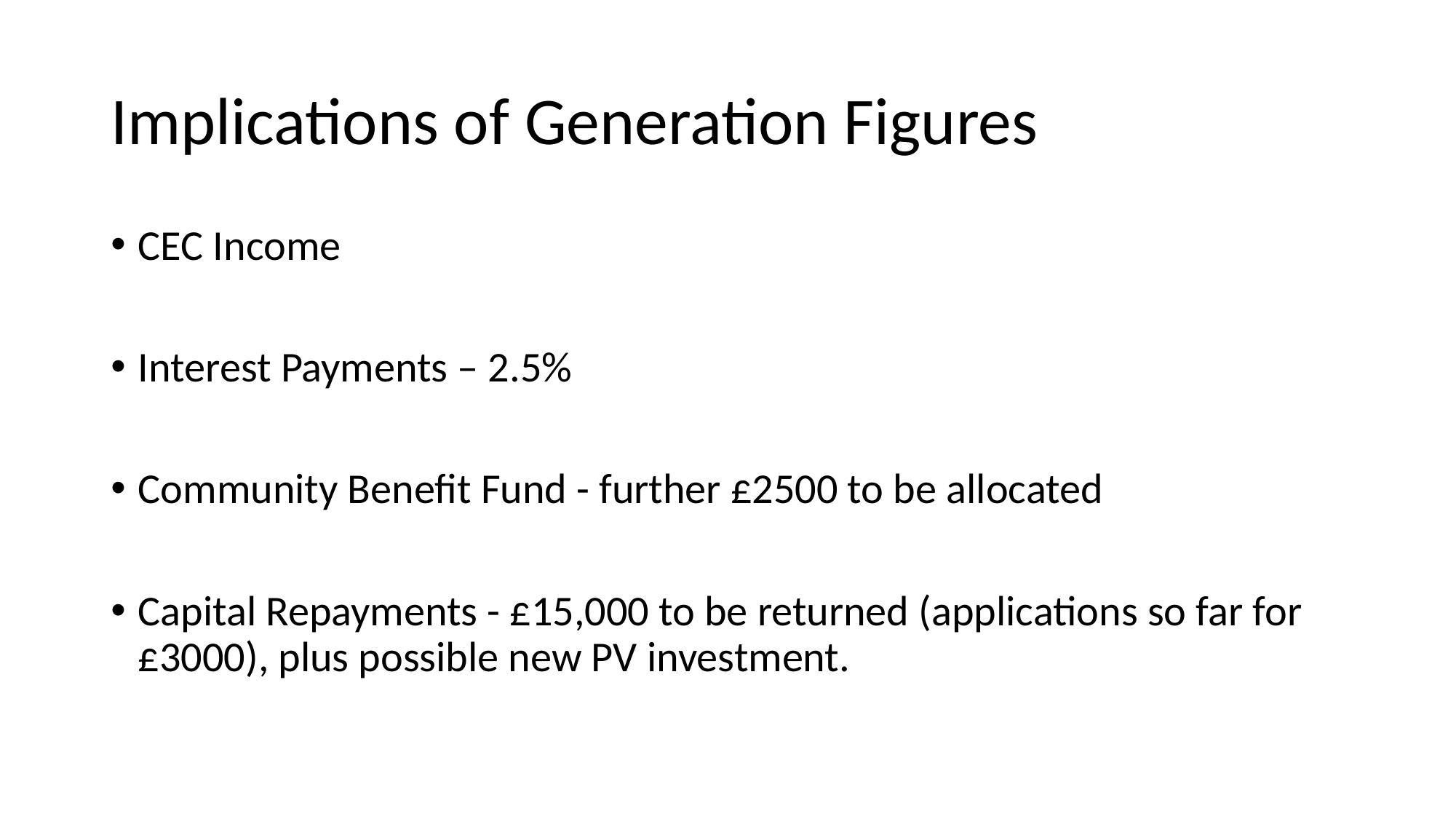

# Implications of Generation Figures
CEC Income

Interest Payments – 2.5%

Community Benefit Fund - further £2500 to be allocated

Capital Repayments - £15,000 to be returned (applications so far for £3000), plus possible new PV investment.